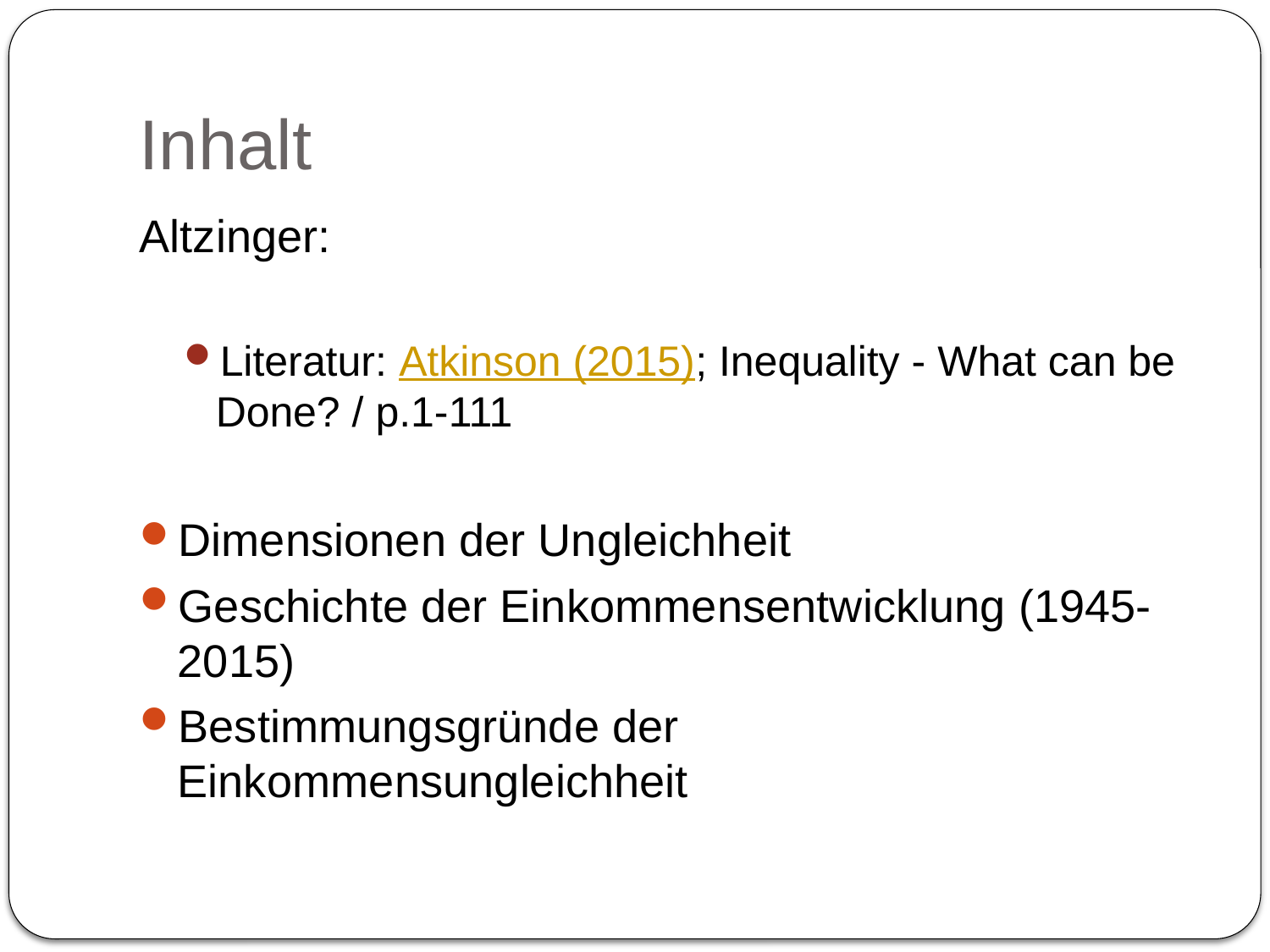

# Inhalt
Altzinger:

Literatur: Atkinson (2015); Inequality - What can be Done? / p.1-111

Dimensionen der Ungleichheit
Geschichte der Einkommensentwicklung (1945-2015)
Bestimmungsgründe der Einkommensungleichheit